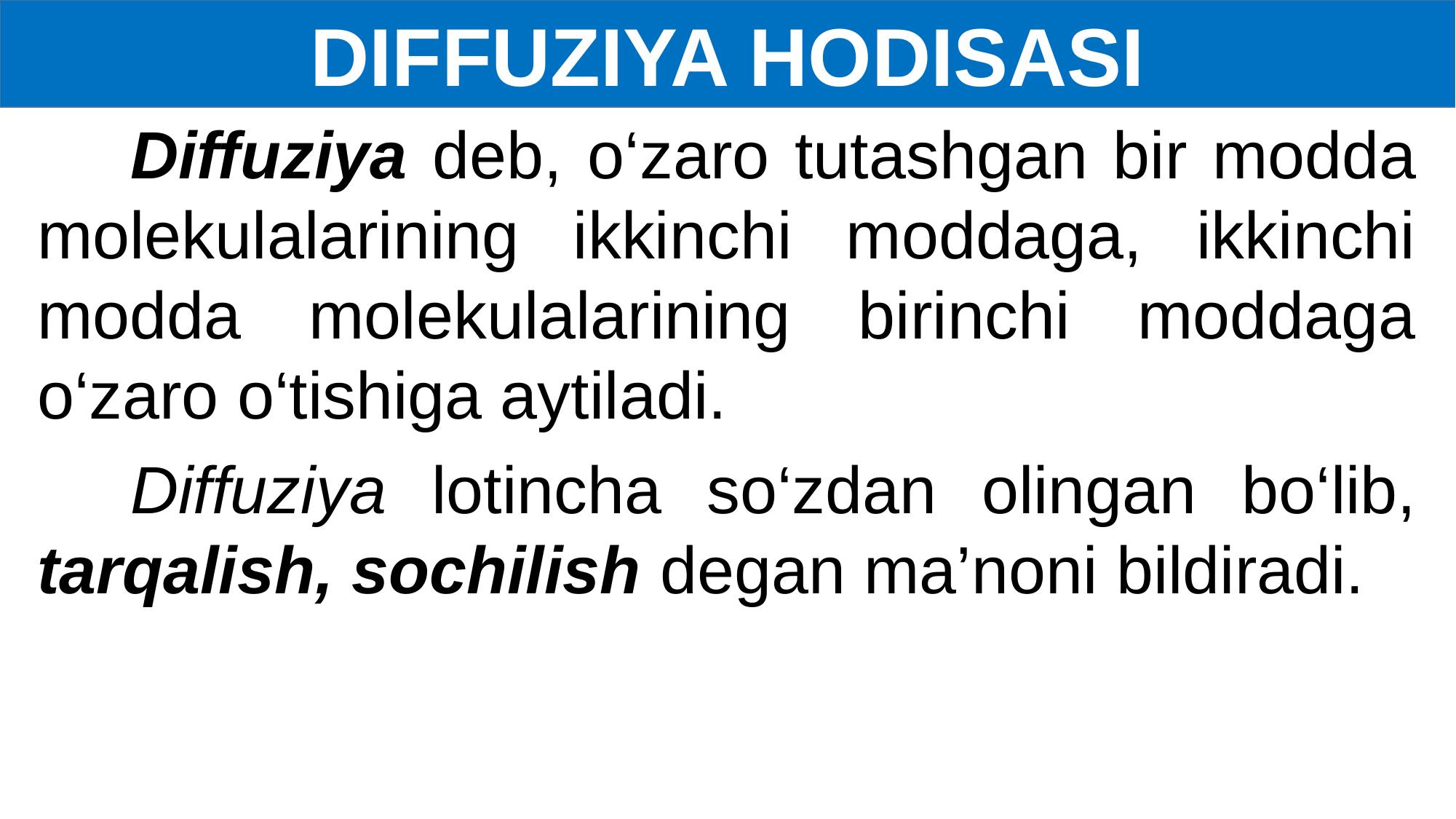

DIFFUZIYA HODISASI
Diffuziya deb, o‘zaro tutashgan bir modda molekulalarining ikkinchi moddaga, ikkinchi modda molekulalarining birinchi moddaga o‘zaro o‘tishiga aytiladi.

Diffuziya lotincha so‘zdan olingan bo‘lib, tarqalish, sochilish degan ma’noni bildiradi.